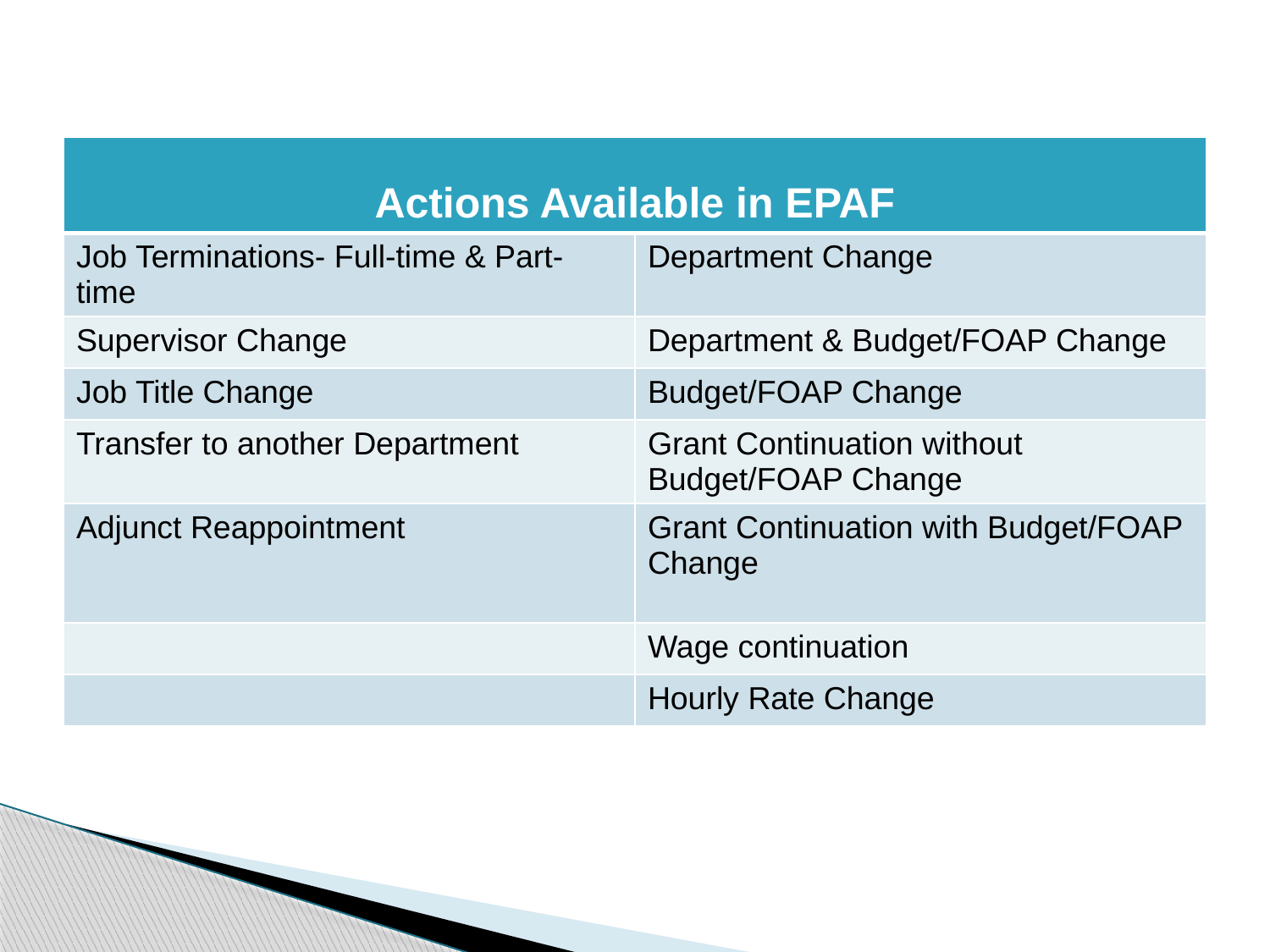

| Actions Available in EPAF |  |
| --- | --- |
| Job Terminations- Full-time & Part-time | Department Change |
| Supervisor Change | Department & Budget/FOAP Change |
| Job Title Change | Budget/FOAP Change |
| Transfer to another Department | Grant Continuation without Budget/FOAP Change |
| Adjunct Reappointment | Grant Continuation with Budget/FOAP Change |
|  | Wage continuation |
|  | Hourly Rate Change |